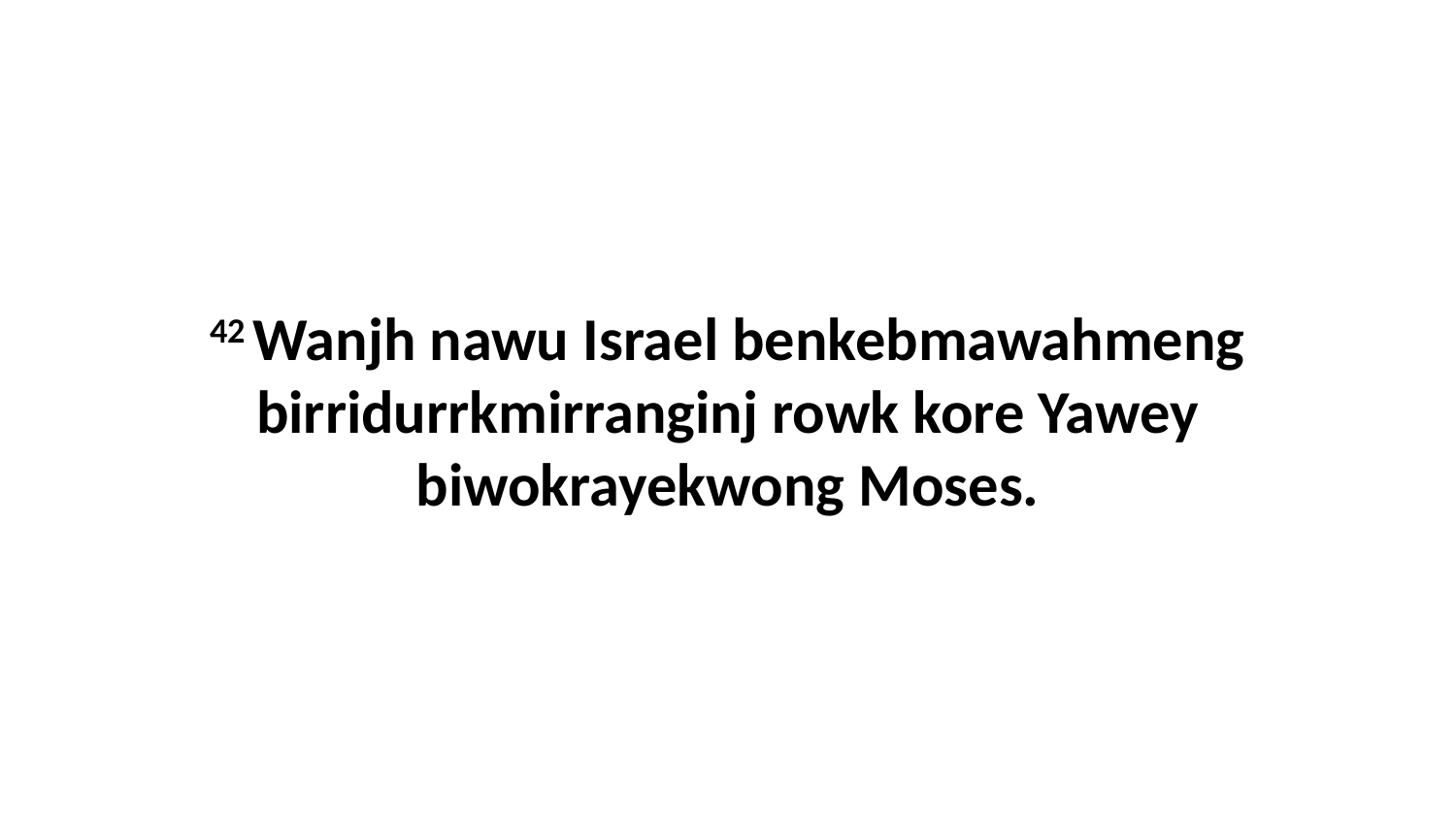

42 Wanjh nawu Israel benkebmawahmeng birridurrkmirranginj rowk kore Yawey biwokrayekwong Moses.